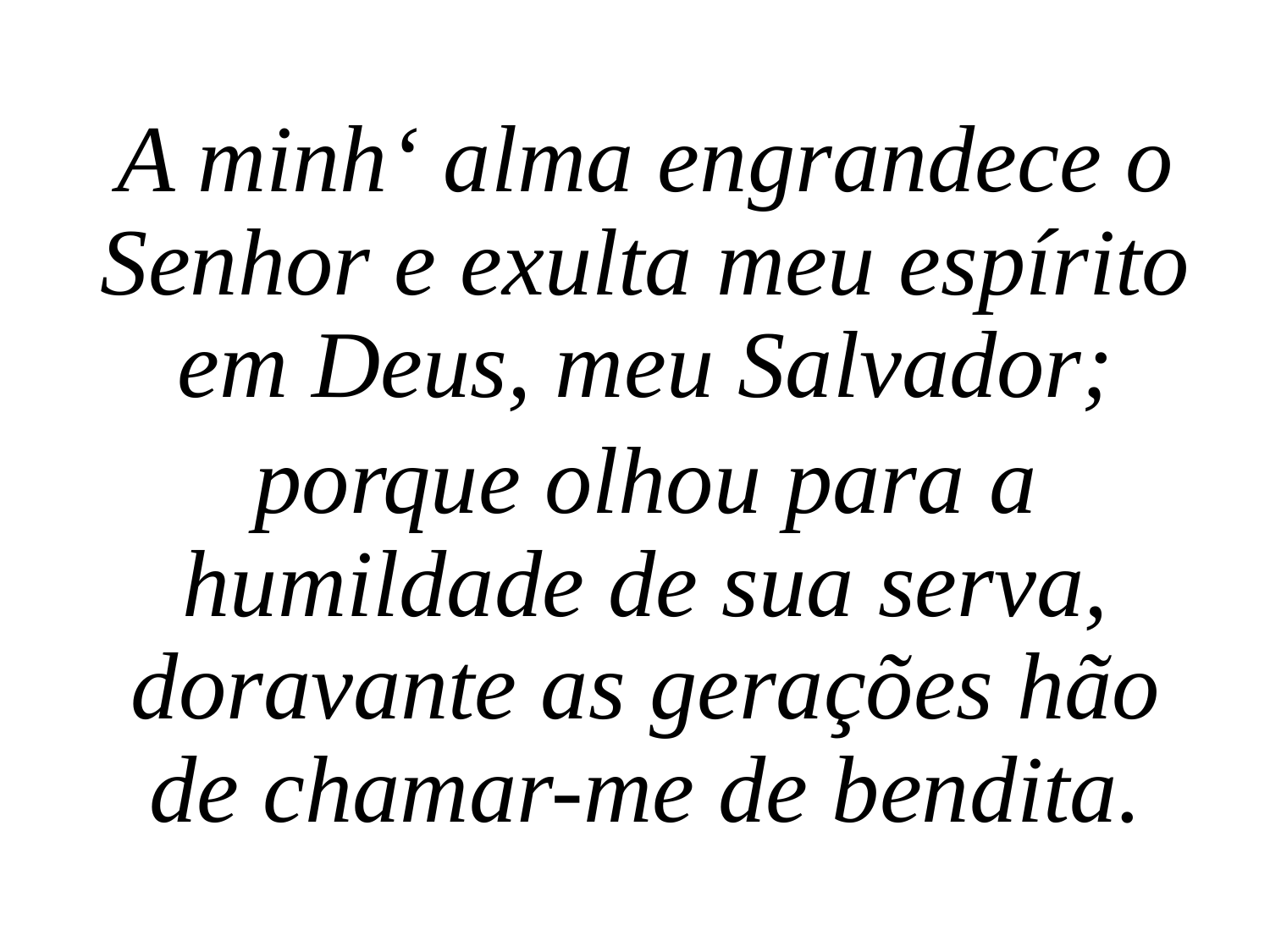

A minh‘ alma engrandece o Senhor e exulta meu espírito em Deus, meu Salvador;
porque olhou para a humildade de sua serva, doravante as gerações hão de chamar-me de bendita.